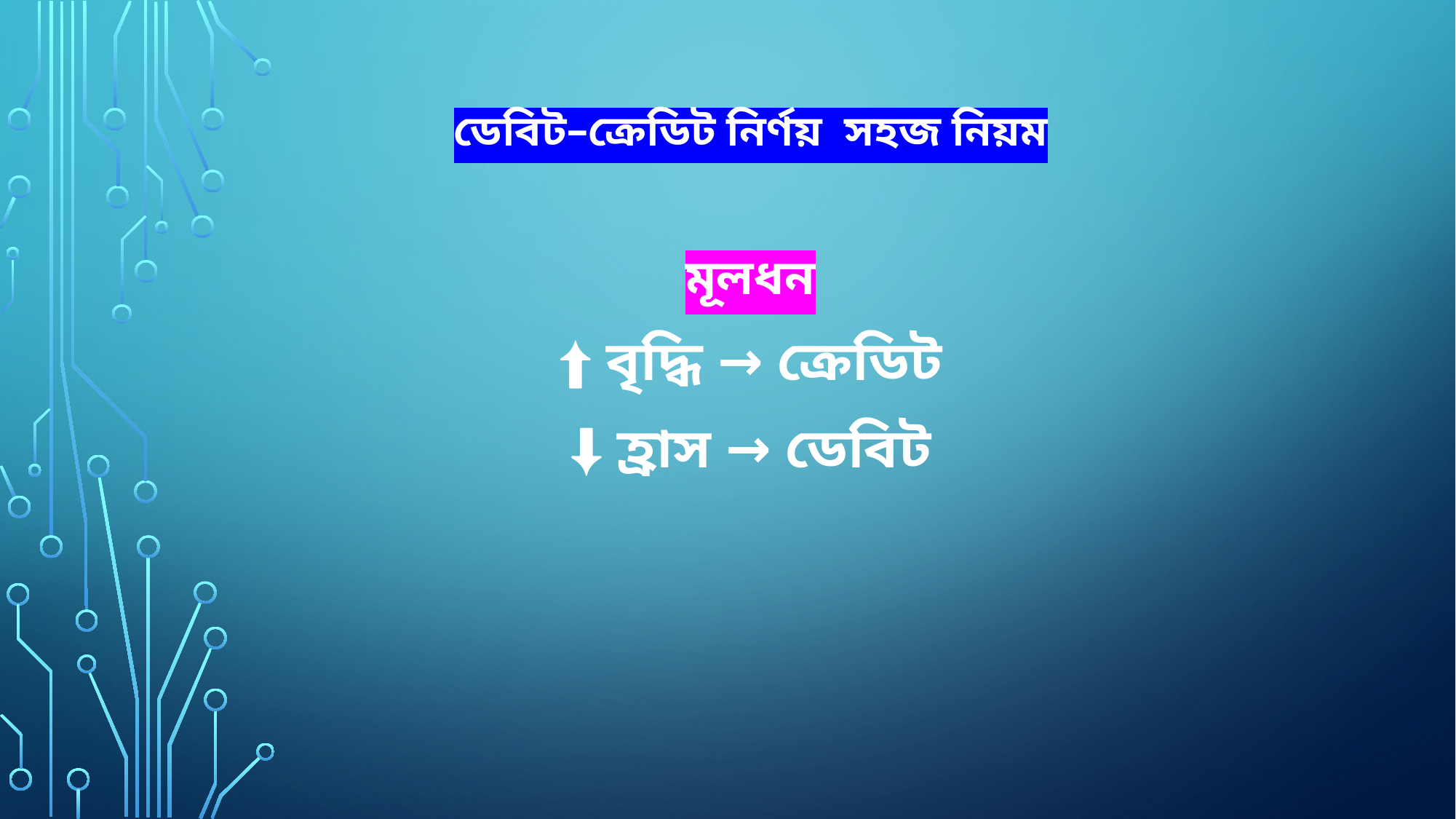

ডেবিট–ক্রেডিট নির্ণয়  সহজ নিয়ম

মূলধন
⬆️ বৃদ্ধি → ক্রেডিট
⬇️ হ্রাস → ডেবিট